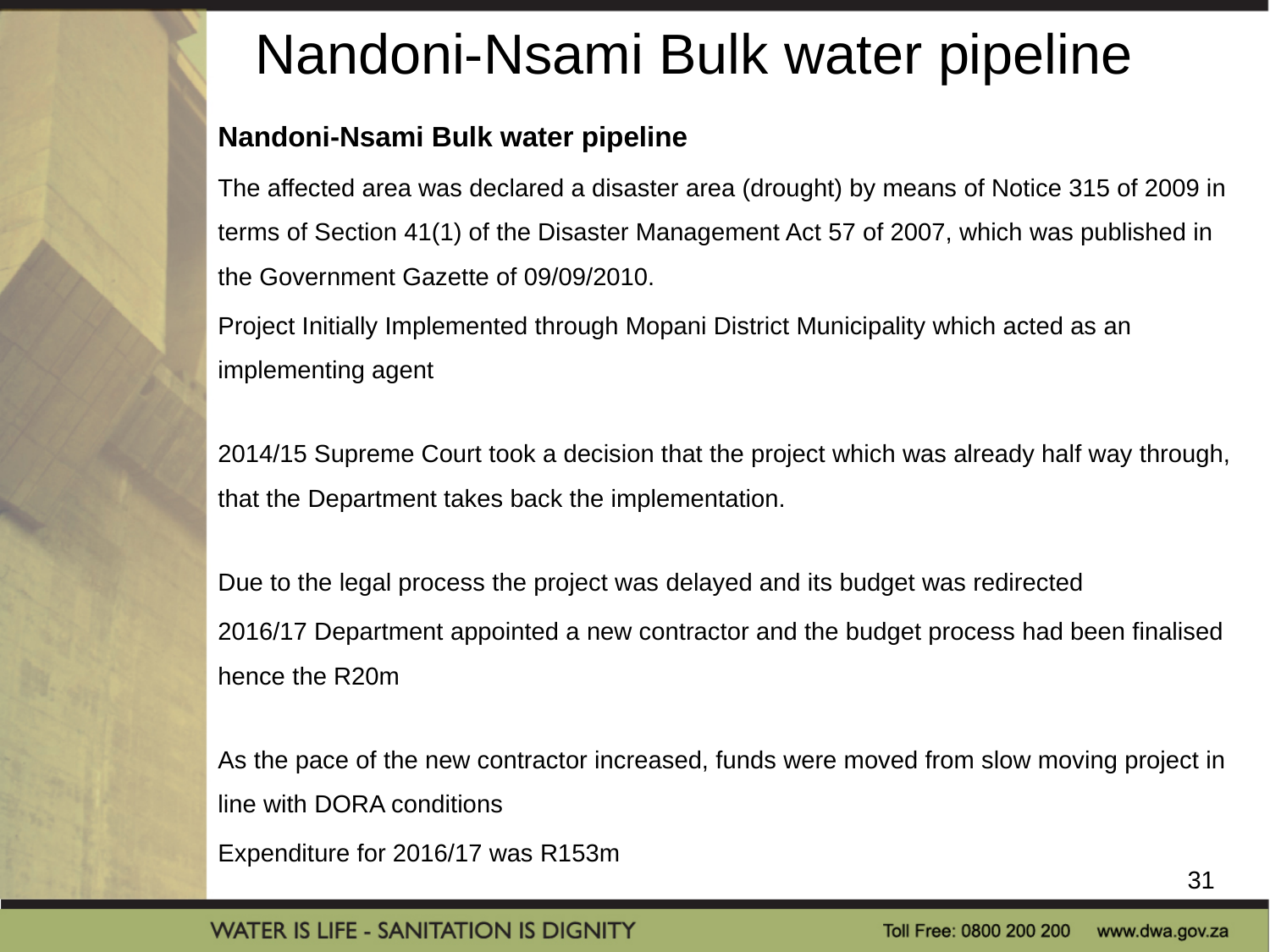

# Nandoni-Nsami Bulk water pipeline
Nandoni-Nsami Bulk water pipeline
The affected area was declared a disaster area (drought) by means of Notice 315 of 2009 in terms of Section 41(1) of the Disaster Management Act 57 of 2007, which was published in the Government Gazette of 09/09/2010.
Project Initially Implemented through Mopani District Municipality which acted as an implementing agent

2014/15 Supreme Court took a decision that the project which was already half way through, that the Department takes back the implementation.

Due to the legal process the project was delayed and its budget was redirected
2016/17 Department appointed a new contractor and the budget process had been finalised hence the R20m

As the pace of the new contractor increased, funds were moved from slow moving project in line with DORA conditions
Expenditure for 2016/17 was R153m

31